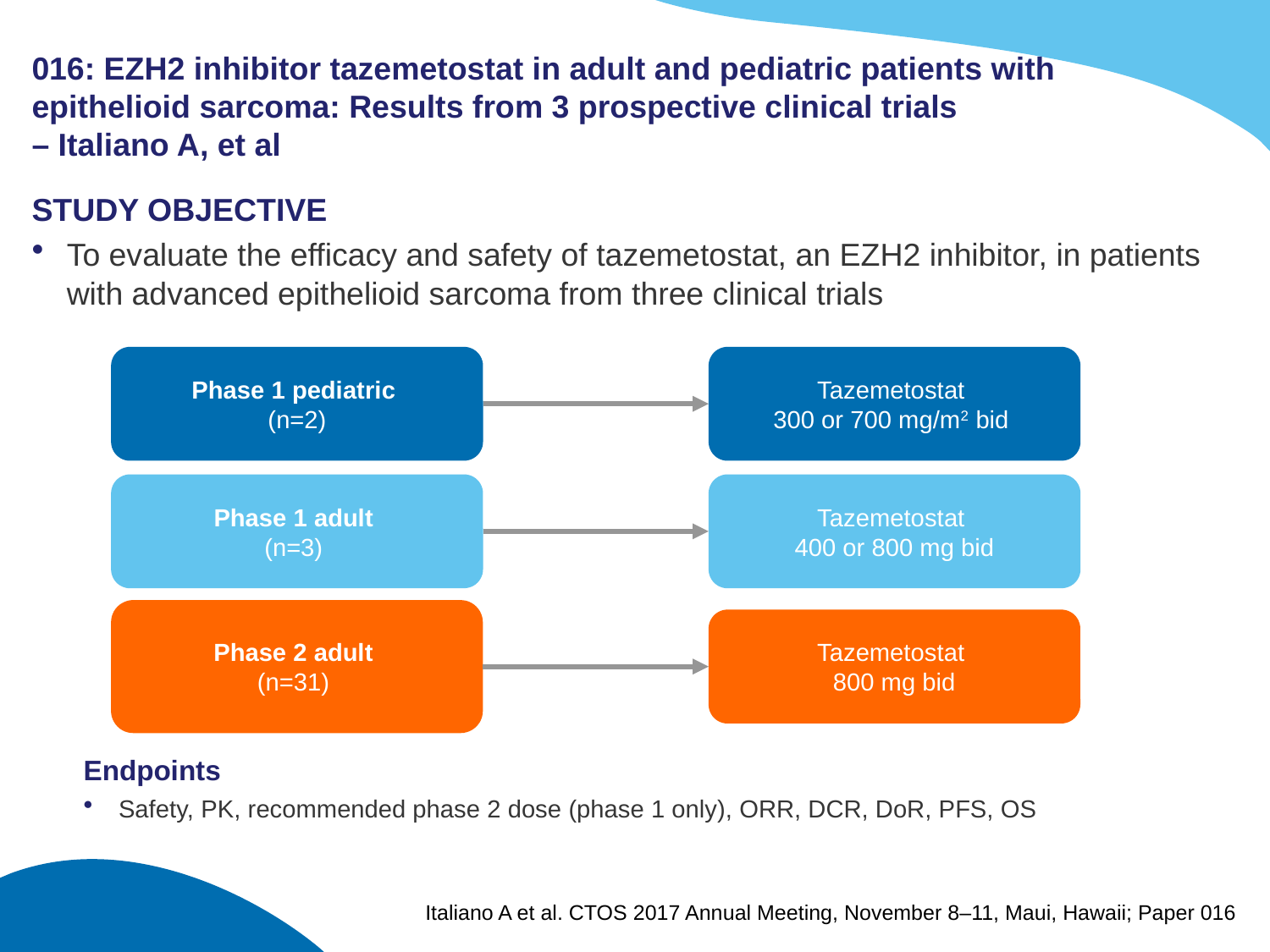

# 016: EZH2 inhibitor tazemetostat in adult and pediatric patients with epithelioid sarcoma: Results from 3 prospective clinical trials – Italiano A, et al
STUDY OBJECTIVE
To evaluate the efficacy and safety of tazemetostat, an EZH2 inhibitor, in patients with advanced epithelioid sarcoma from three clinical trials
Phase 1 pediatric
(n=2)
Tazemetostat
300 or 700 mg/m2 bid
Phase 1 adult
(n=3)
Tazemetostat
400 or 800 mg bid
Phase 2 adult
(n=31)
Tazemetostat
800 mg bid
Endpoints
Safety, PK, recommended phase 2 dose (phase 1 only), ORR, DCR, DoR, PFS, OS
Italiano A et al. CTOS 2017 Annual Meeting, November 8–11, Maui, Hawaii; Paper 016